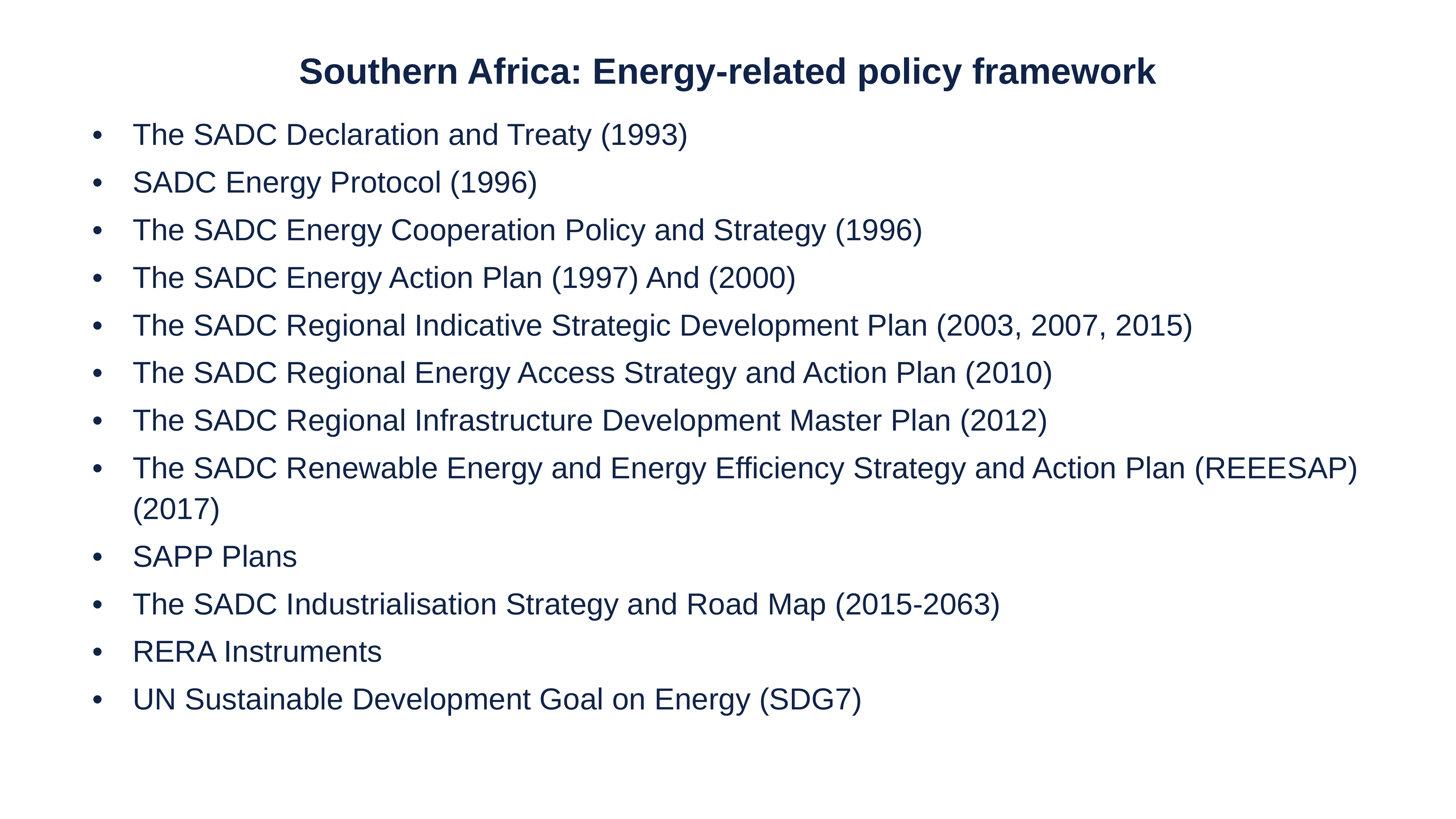

# Southern Africa: Energy-related policy framework
The SADC Declaration and Treaty (1993)
SADC Energy Protocol (1996)
The SADC Energy Cooperation Policy and Strategy (1996)
The SADC Energy Action Plan (1997) And (2000)
The SADC Regional Indicative Strategic Development Plan (2003, 2007, 2015)
The SADC Regional Energy Access Strategy and Action Plan (2010)
The SADC Regional Infrastructure Development Master Plan (2012)
The SADC Renewable Energy and Energy Efficiency Strategy and Action Plan (REEESAP) (2017)
SAPP Plans
The SADC Industrialisation Strategy and Road Map (2015-2063)
RERA Instruments
UN Sustainable Development Goal on Energy (SDG7)